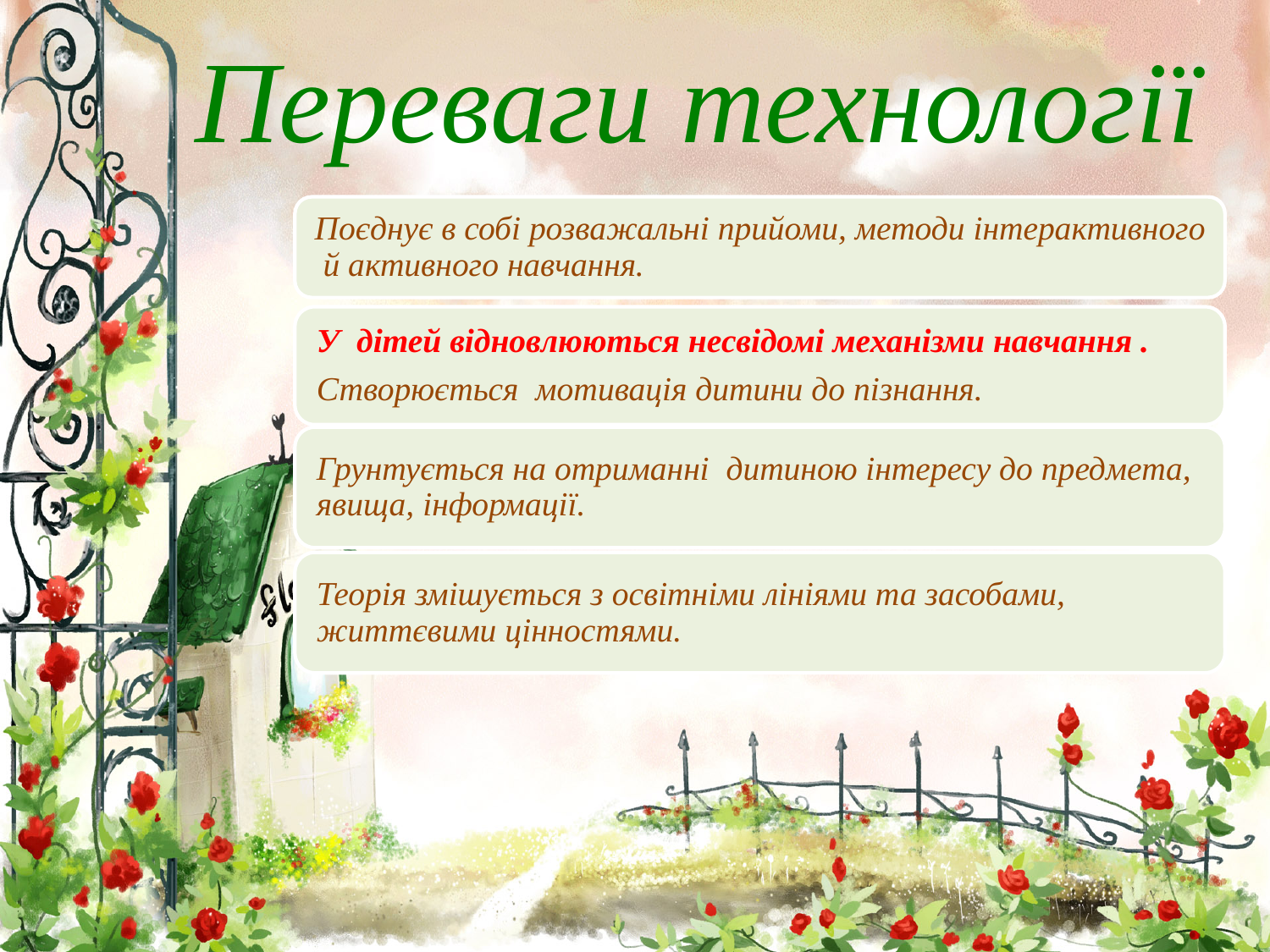

Переваги технології
Поєднує в собі розважальні прийоми, методи інтерактивного  й активного навчання.
У  дітей відновлюються несвідомі механізми навчання .
Створюється  мотивація дитини до пізнання.
Грунтується на отриманні  дитиною інтересу до предмета, явища, інформації.
Теорія змішується з освітніми лініями та засобами, життєвими цінностями.